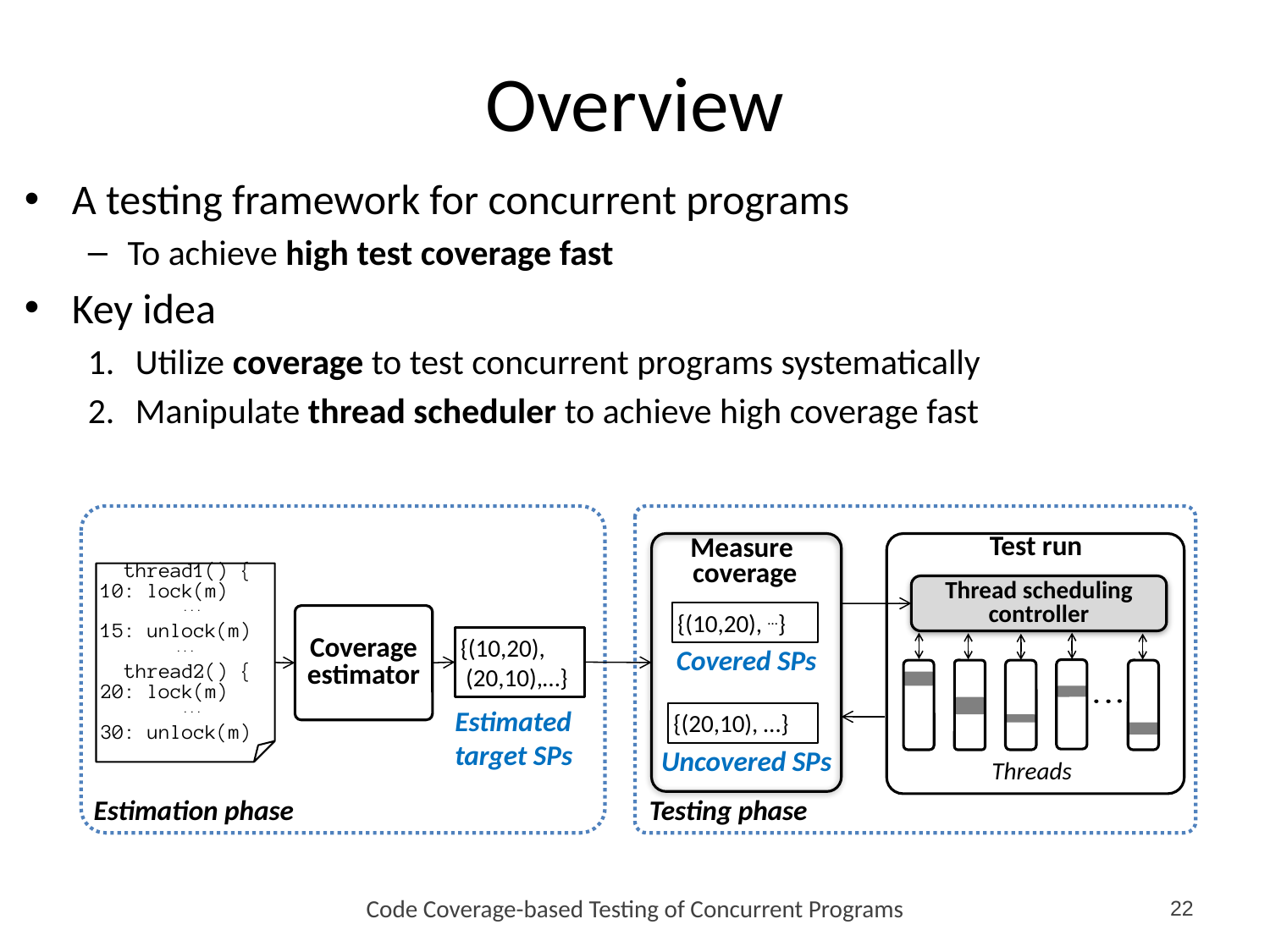

# Overview
A testing framework for concurrent programs
To achieve high test coverage fast
Key idea
Utilize coverage to test concurrent programs systematically
Manipulate thread scheduler to achieve high coverage fast

Test run

Measure
coverage
  thread1() {
10: lock(m)
       ...
15: unlock(m)
           ...
  thread2() {
20: lock(m)
       ...
30: unlock(m)
Thread scheduling controller
 {(10,20), …}
Coverage
estimator
 {(10,20),
  (20,10),…}
Covered SPs

 {(20,10), …}
Estimated
target SPs

Uncovered SPs
Threads
Estimation phase
Testing phase
Code Coverage-based Testing of Concurrent Programs
22